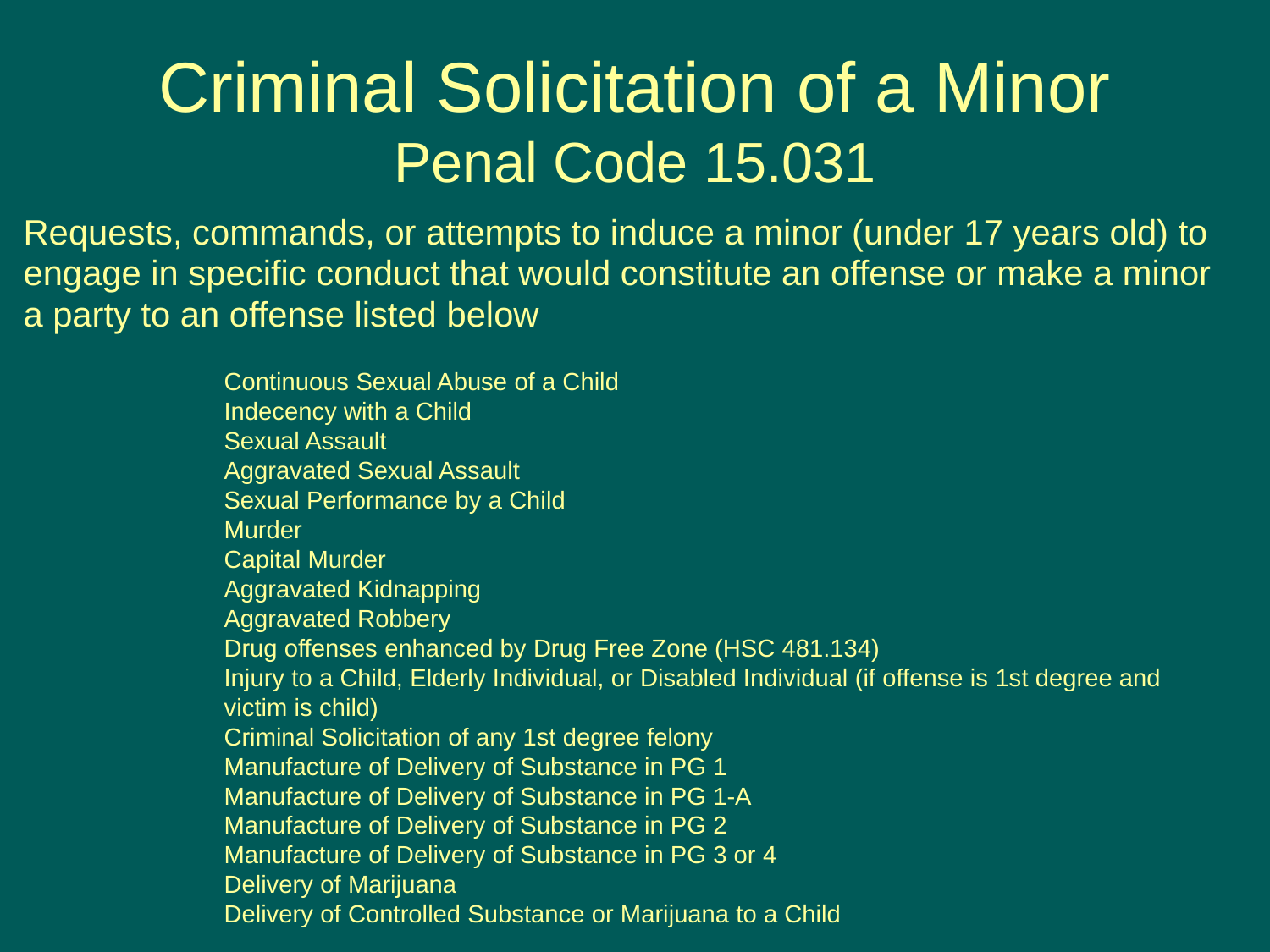

# Criminal Solicitation of a Minor Penal Code 15.031
Requests, commands, or attempts to induce a minor (under 17 years old) to
engage in specific conduct that would constitute an offense or make a minor
a party to an offense listed below

Continuous Sexual Abuse of a Child
Indecency with a Child
Sexual Assault
Aggravated Sexual Assault
Sexual Performance by a Child
Murder
Capital Murder
Aggravated Kidnapping
Aggravated Robbery
Drug offenses enhanced by Drug Free Zone (HSC 481.134)
Injury to a Child, Elderly Individual, or Disabled Individual (if offense is 1st degree and victim is child)
Criminal Solicitation of any 1st degree felony
Manufacture of Delivery of Substance in PG 1
Manufacture of Delivery of Substance in PG 1-A
Manufacture of Delivery of Substance in PG 2
Manufacture of Delivery of Substance in PG 3 or 4
Delivery of Marijuana
Delivery of Controlled Substance or Marijuana to a Child